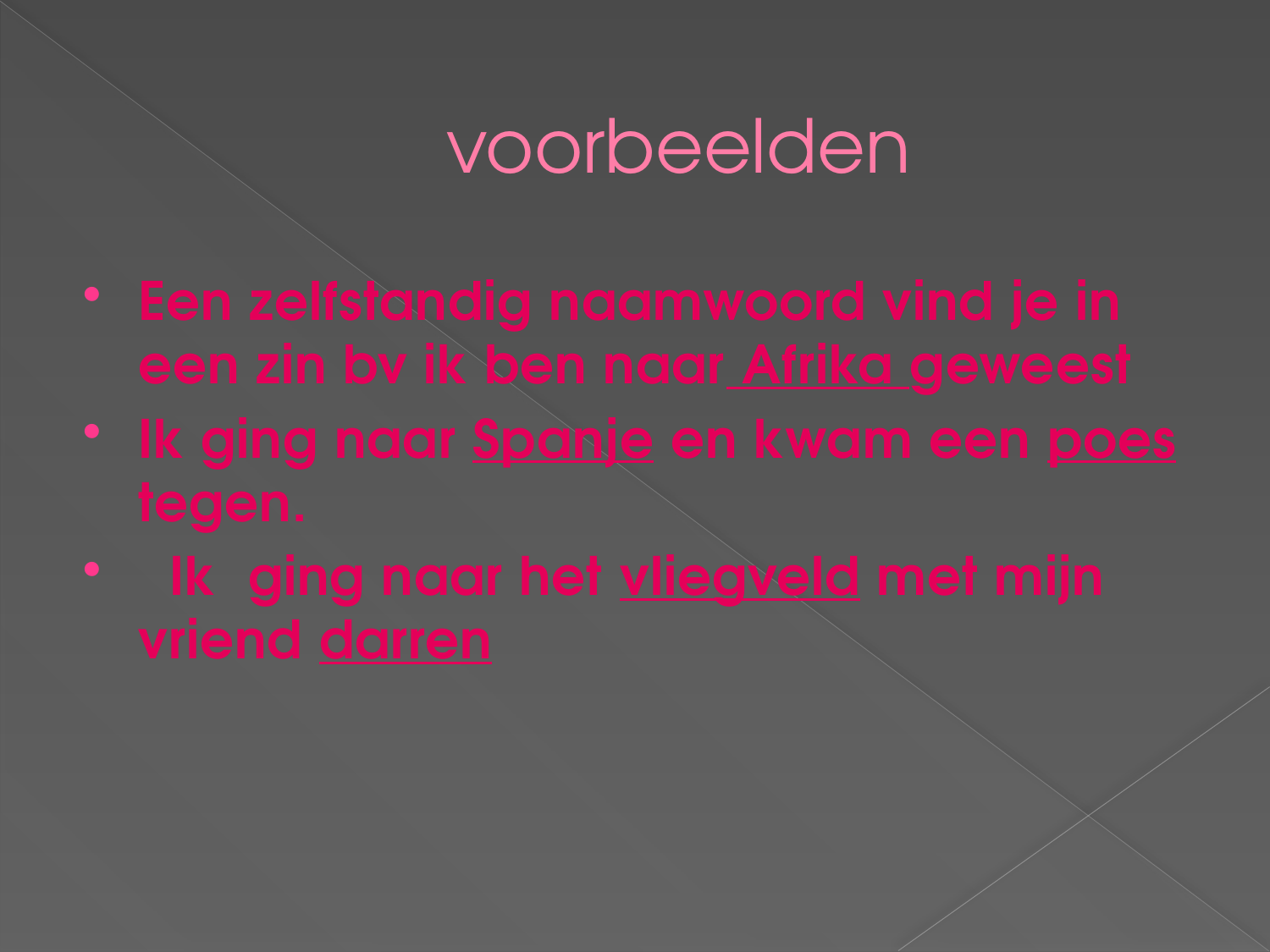

# voorbeelden
Een zelfstandig naamwoord vind je in een zin bv ik ben naar Afrika geweest
Ik ging naar Spanje en kwam een poes tegen.
  Ik  ging naar het vliegveld met mijn vriend darren